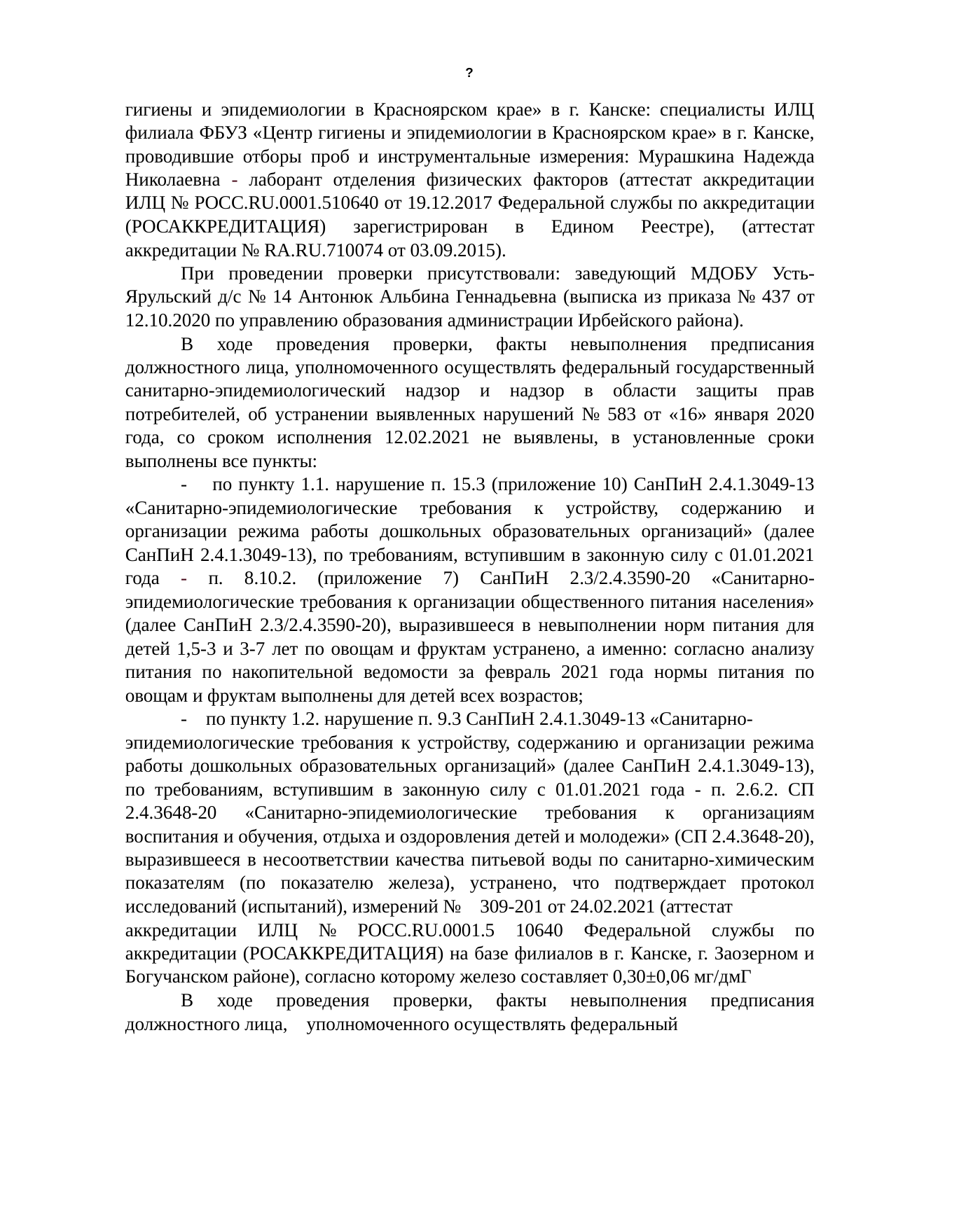

?
гигиены и эпидемиологии в Красноярском крае» в г. Канске: специалисты ИЛЦ филиала ФБУЗ «Центр гигиены и эпидемиологии в Красноярском крае» в г. Канске, проводившие отборы проб и инструментальные измерения: Мурашкина Надежда Николаевна - лаборант отделения физических факторов (аттестат аккредитации ИЛЦ № POCC.RU.0001.510640 от 19.12.2017 Федеральной службы по аккредитации (РОСАККРЕДИТАЦИЯ) зарегистрирован в Едином Реестре), (аттестат аккредитации № RA.RU.710074 от 03.09.2015).
При проведении проверки присутствовали: заведующий МДОБУ Усть-Ярульский д/с № 14 Антонюк Альбина Геннадьевна (выписка из приказа № 437 от 12.10.2020 по управлению образования администрации Ирбейского района).
В ходе проведения проверки, факты невыполнения предписания должностного лица, уполномоченного осуществлять федеральный государственный санитарно-эпидемиологический надзор и надзор в области защиты прав потребителей, об устранении выявленных нарушений № 583 от «16» января 2020 года, со сроком исполнения 12.02.2021 не выявлены, в установленные сроки выполнены все пункты:
-    по пункту 1.1. нарушение п. 15.3 (приложение 10) СанПиН 2.4.1.3049-13 «Санитарно-эпидемиологические требования к устройству, содержанию и организации режима работы дошкольных образовательных организаций» (далее СанПиН 2.4.1.3049-13), по требованиям, вступившим в законную силу с 01.01.2021 года - п. 8.10.2. (приложение 7) СанПиН 2.3/2.4.3590-20 «Санитарно-эпидемиологические требования к организации общественного питания населения» (далее СанПиН 2.3/2.4.3590-20), выразившееся в невыполнении норм питания для детей 1,5-3 и 3-7 лет по овощам и фруктам устранено, а именно: согласно анализу питания по накопительной ведомости за февраль 2021 года нормы питания по овощам и фруктам выполнены для детей всех возрастов;
-    по пункту 1.2. нарушение п. 9.3 СанПиН 2.4.1.3049-13 «Санитарно-
эпидемиологические требования к устройству, содержанию и организации режима работы дошкольных образовательных организаций» (далее СанПиН 2.4.1.3049-13), по требованиям, вступившим в законную силу с 01.01.2021 года - п. 2.6.2. СП 2.4.3648-20 «Санитарно-эпидемиологические требования к организациям воспитания и обучения, отдыха и оздоровления детей и молодежи» (СП 2.4.3648-20), выразившееся в несоответствии качества питьевой воды по санитарно-химическим показателям (по показателю железа), устранено, что подтверждает протокол исследований (испытаний), измерений №    309-201 от 24.02.2021 (аттестат
аккредитации ИЛЦ № POCC.RU.0001.5 10640 Федеральной службы по аккредитации (РОСАККРЕДИТАЦИЯ) на базе филиалов в г. Канске, г. Заозерном и Богучанском районе), согласно которому железо составляет 0,30±0,06 мг/дмГ
В ходе проведения проверки, факты невыполнения предписания должностного лица,    уполномоченного осуществлять федеральный